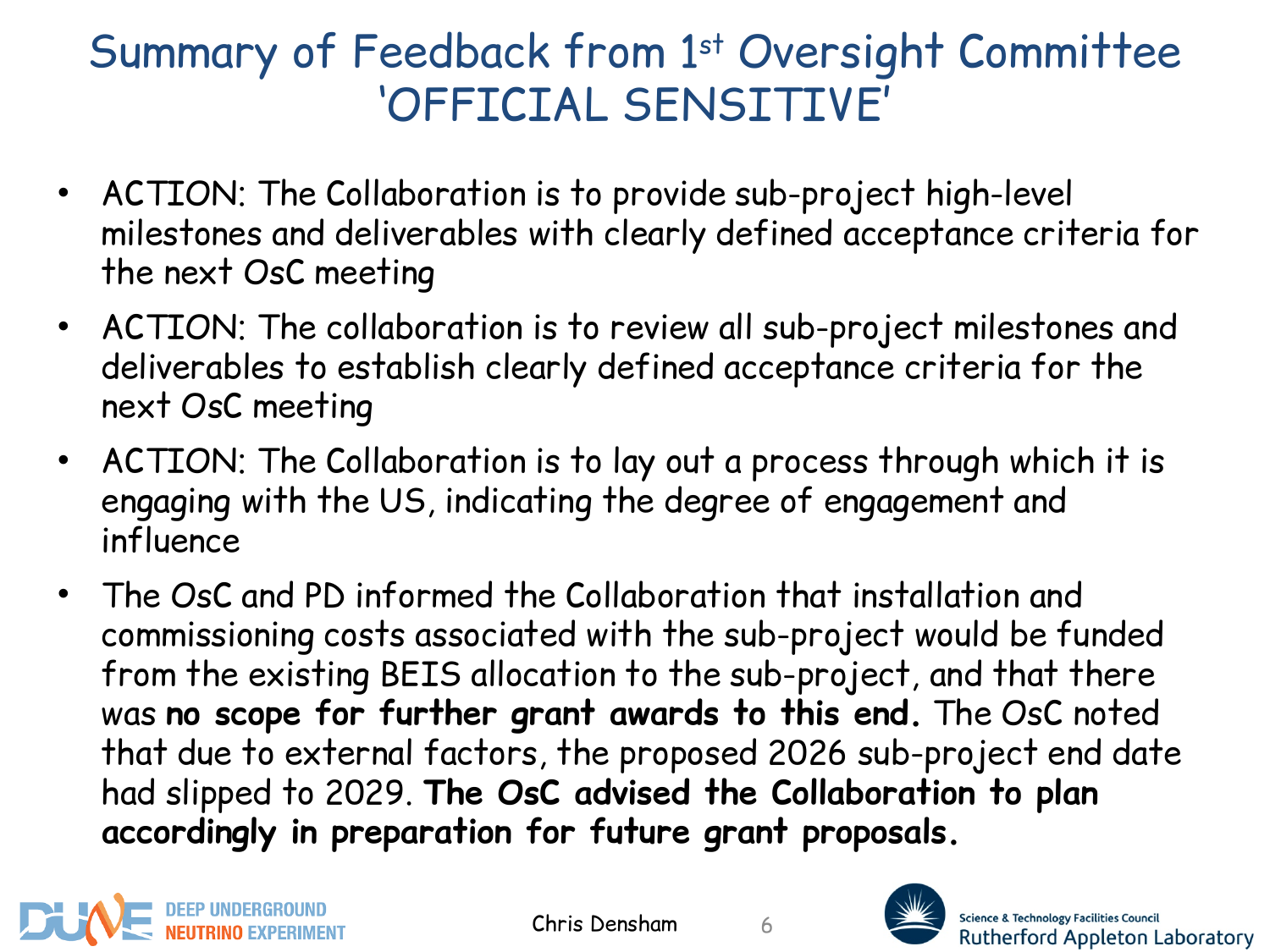

# Summary of Feedback from 1st Oversight Committee ‘OFFICIAL SENSITIVE’
ACTION: The Collaboration is to provide sub-project high-level milestones and deliverables with clearly defined acceptance criteria for the next OsC meeting
ACTION: The collaboration is to review all sub-project milestones and deliverables to establish clearly defined acceptance criteria for the next OsC meeting
ACTION: The Collaboration is to lay out a process through which it is engaging with the US, indicating the degree of engagement and influence
The OsC and PD informed the Collaboration that installation and commissioning costs associated with the sub-project would be funded from the existing BEIS allocation to the sub-project, and that there was no scope for further grant awards to this end. The OsC noted that due to external factors, the proposed 2026 sub-project end date had slipped to 2029. The OsC advised the Collaboration to plan accordingly in preparation for future grant proposals.

Chris Densham